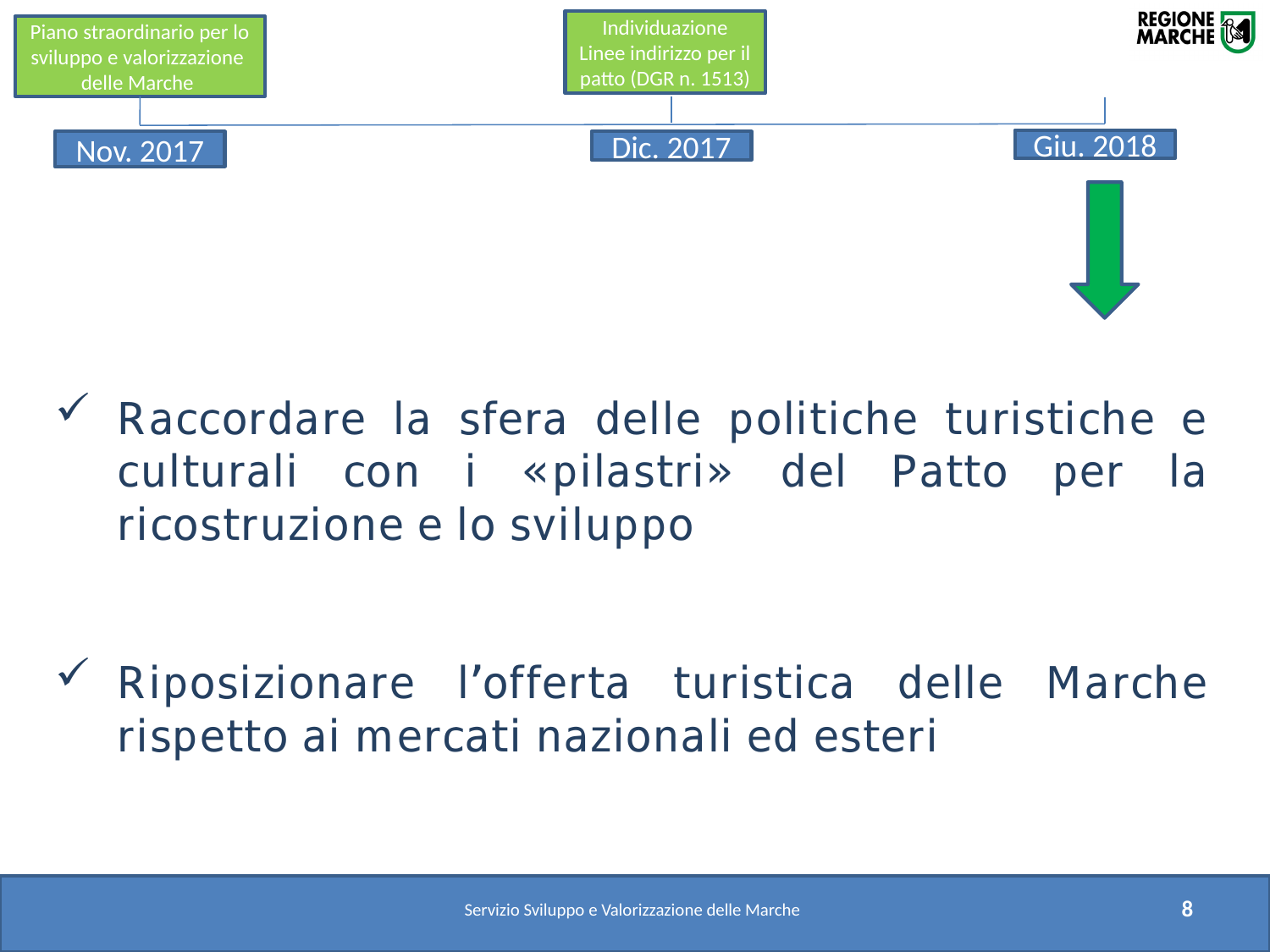

Individuazione Linee indirizzo per il patto (DGR n. 1513)
Piano straordinario per lo sviluppo e valorizzazione  delle Marche
Giu. 2018
Nov. 2017
Dic. 2017

Raccordare la sfera delle politiche turistiche e culturali con i «pilastri» del Patto per la ricostruzione e lo sviluppo

Riposizionare l’offerta turistica delle Marche rispetto ai mercati nazionali ed esteri

8
Servizio Sviluppo e Valorizzazione delle Marche